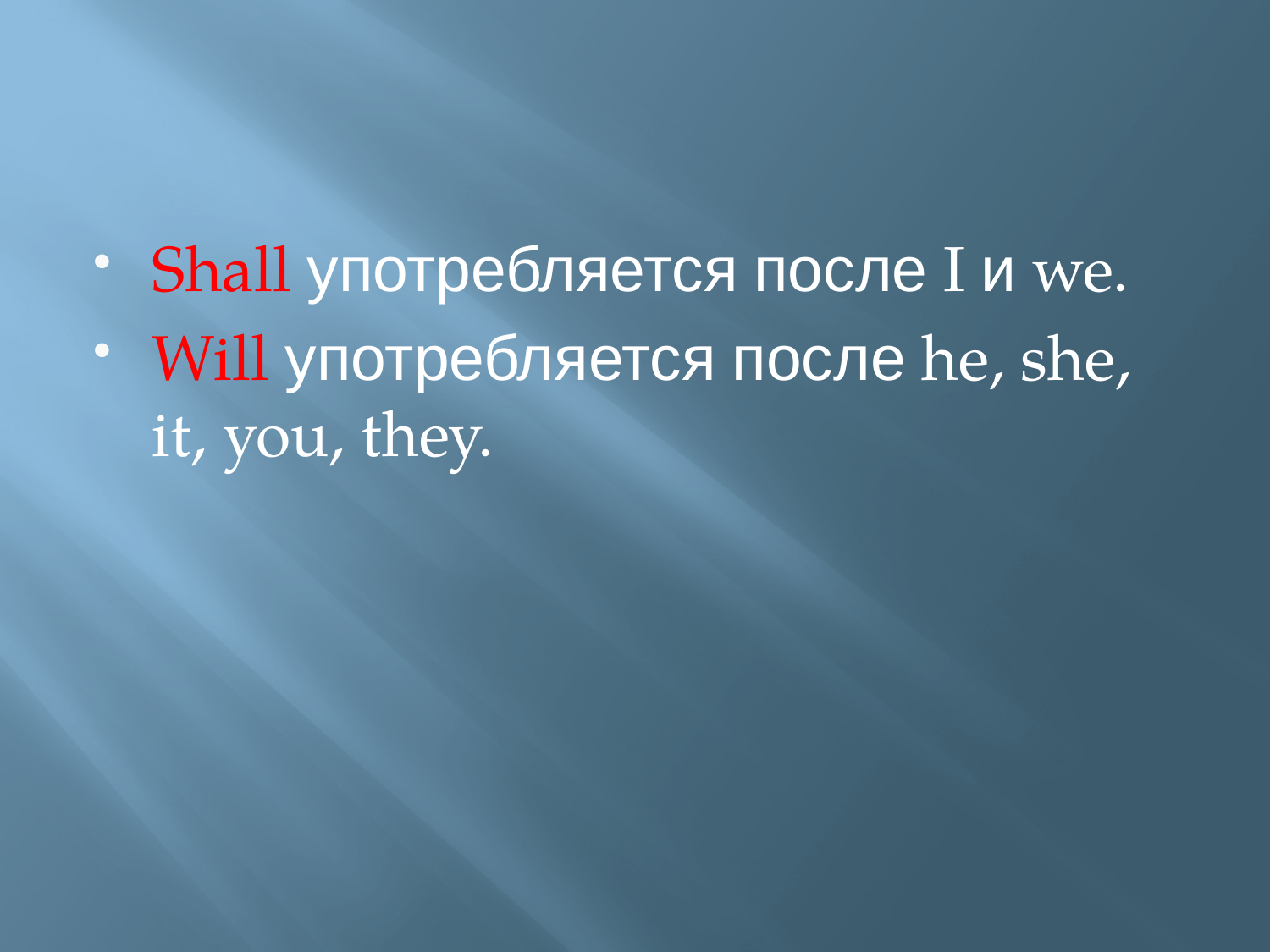

#
Shall употребляется после I и we.
Will употребляется после he, she, it, you, they.